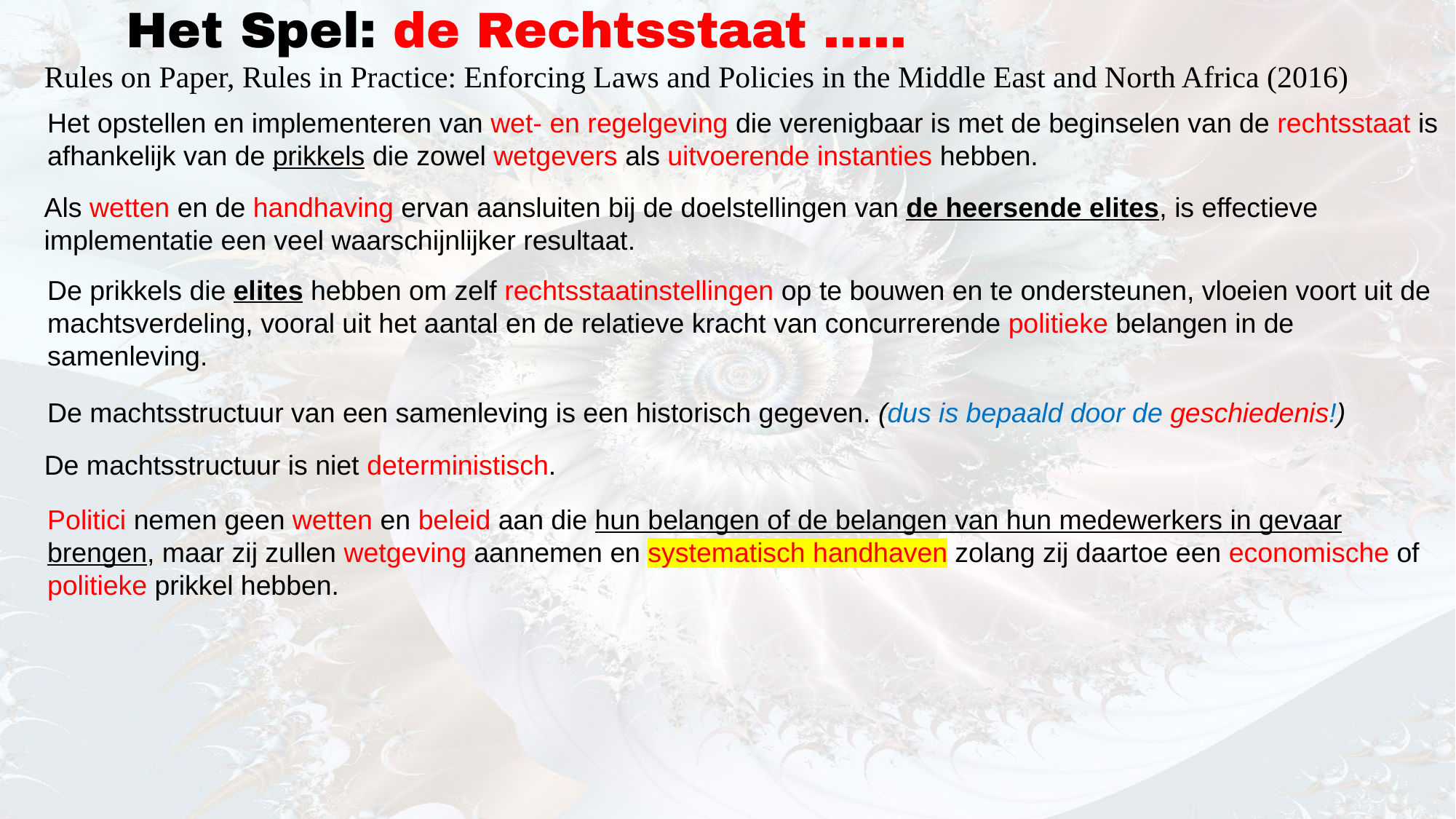

# Het Spel: de Rechtsstaat .....
Rules on Paper, Rules in Practice: Enforcing Laws and Policies in the Middle East and North Africa (2016)
Het opstellen en implementeren van wet- en regelgeving die verenigbaar is met de beginselen van de rechtsstaat is afhankelijk van de prikkels die zowel wetgevers als uitvoerende instanties hebben.
Als wetten en de handhaving ervan aansluiten bij de doelstellingen van de heersende elites, is effectieve implementatie een veel waarschijnlijker resultaat.
De prikkels die elites hebben om zelf rechtsstaatinstellingen op te bouwen en te ondersteunen, vloeien voort uit de machtsverdeling, vooral uit het aantal en de relatieve kracht van concurrerende politieke belangen in de samenleving.
De machtsstructuur van een samenleving is een historisch gegeven. (dus is bepaald door de geschiedenis!)
De machtsstructuur is niet deterministisch.
Politici nemen geen wetten en beleid aan die hun belangen of de belangen van hun medewerkers in gevaar brengen, maar zij zullen wetgeving aannemen en systematisch handhaven zolang zij daartoe een economische of politieke prikkel hebben.